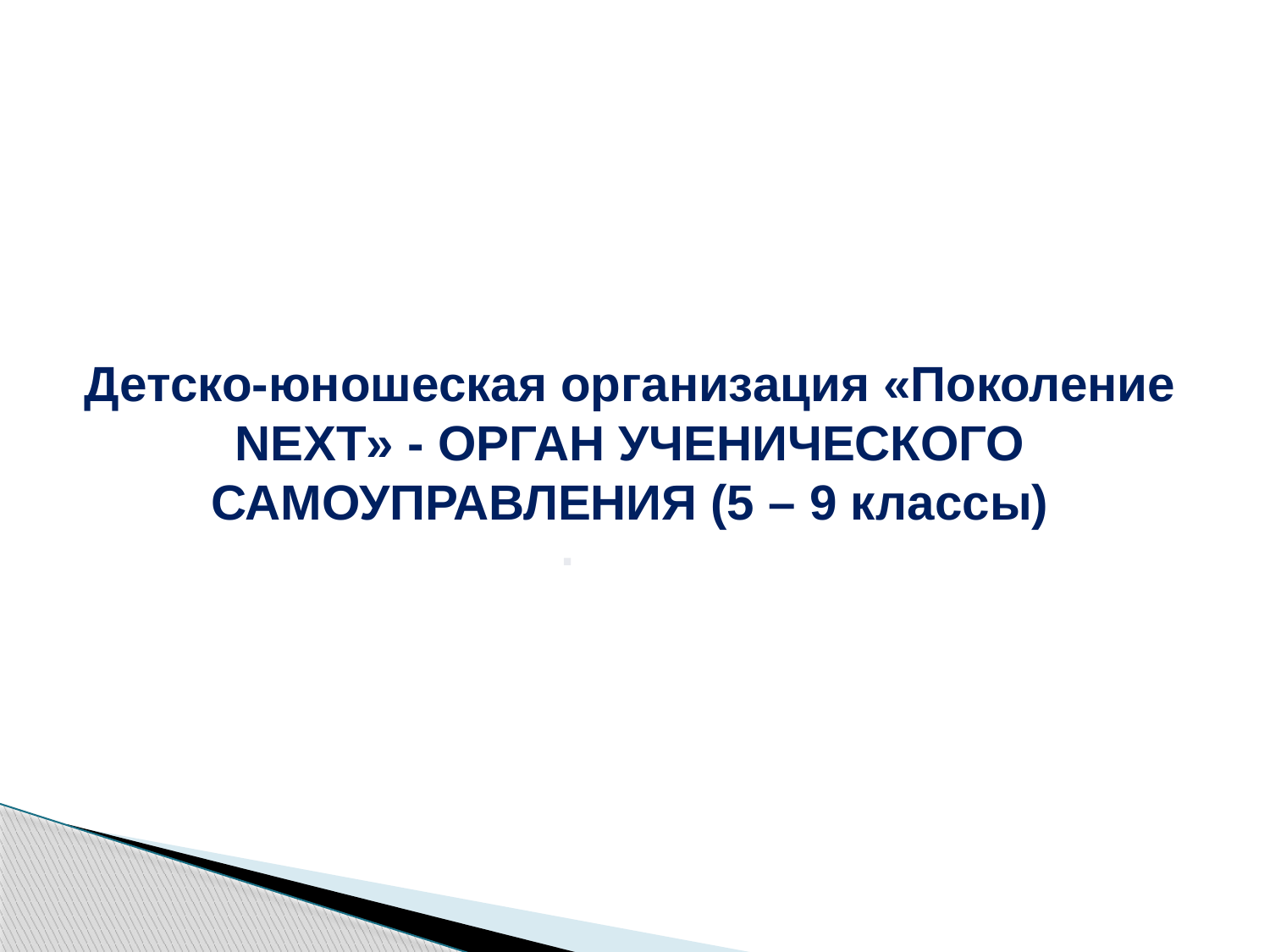

# Детско-юношеская организация «Поколение NEXT» - ОРГАН УЧЕНИЧЕСКОГО САМОУПРАВЛЕНИЯ (5 – 9 классы)
.